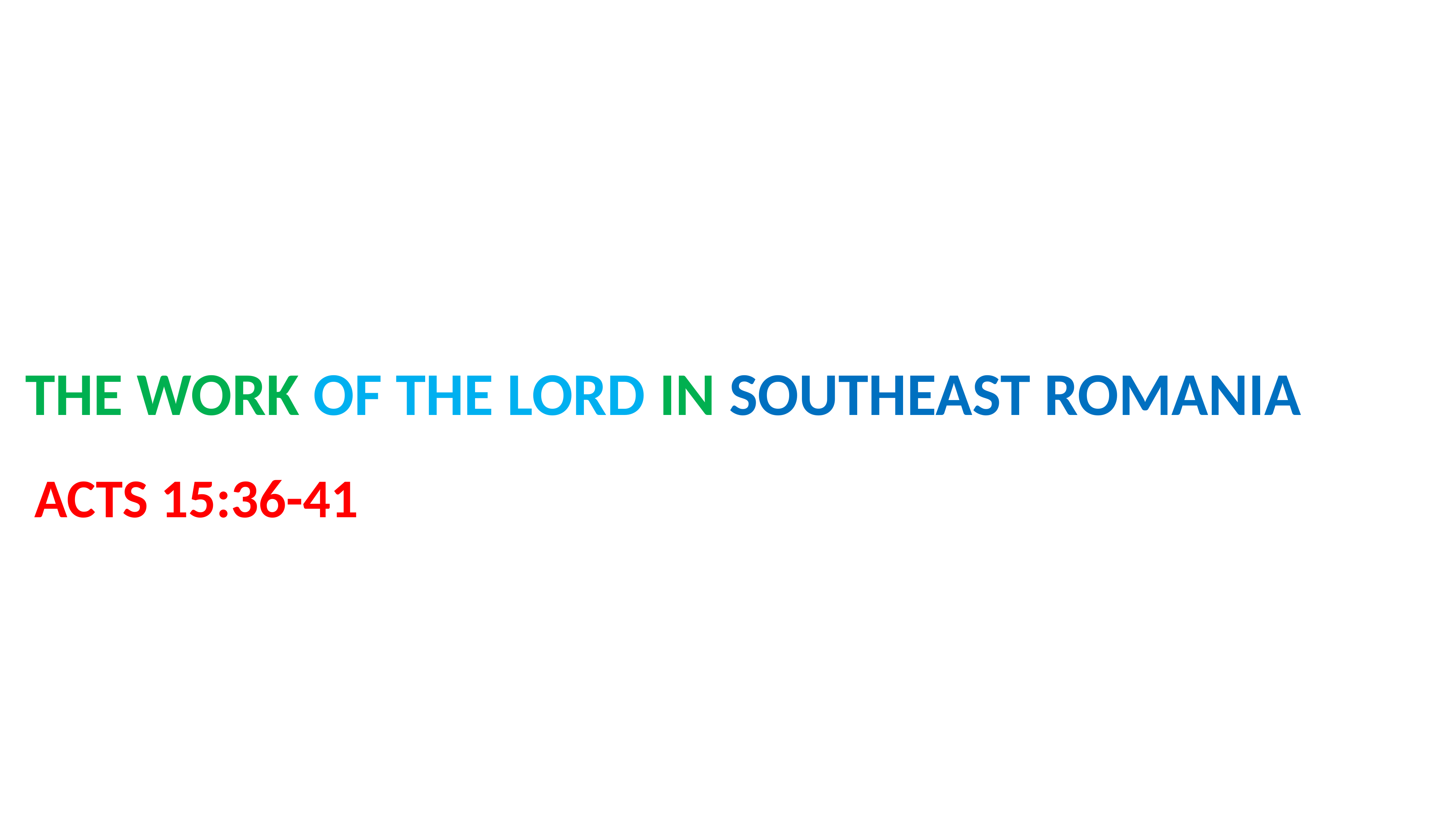

# THE WORK OF THE LORD IN SOUTHEAST ROMANIA
ACTS 15:36-41